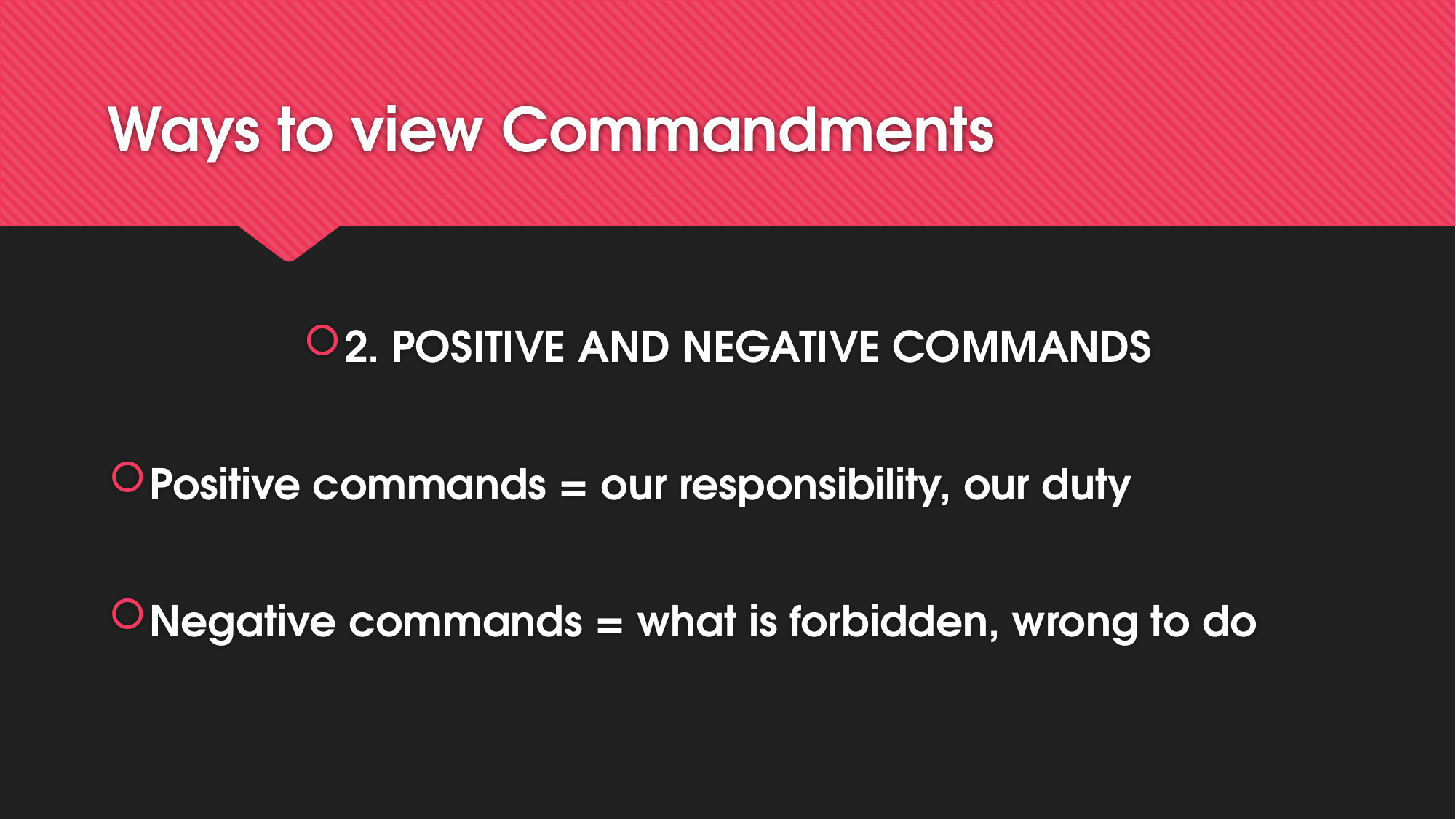

# Ways to view Commandments
2. POSITIVE AND NEGATIVE COMMANDS

Positive commands = our responsibility, our duty

Negative commands = what is forbidden, wrong to do